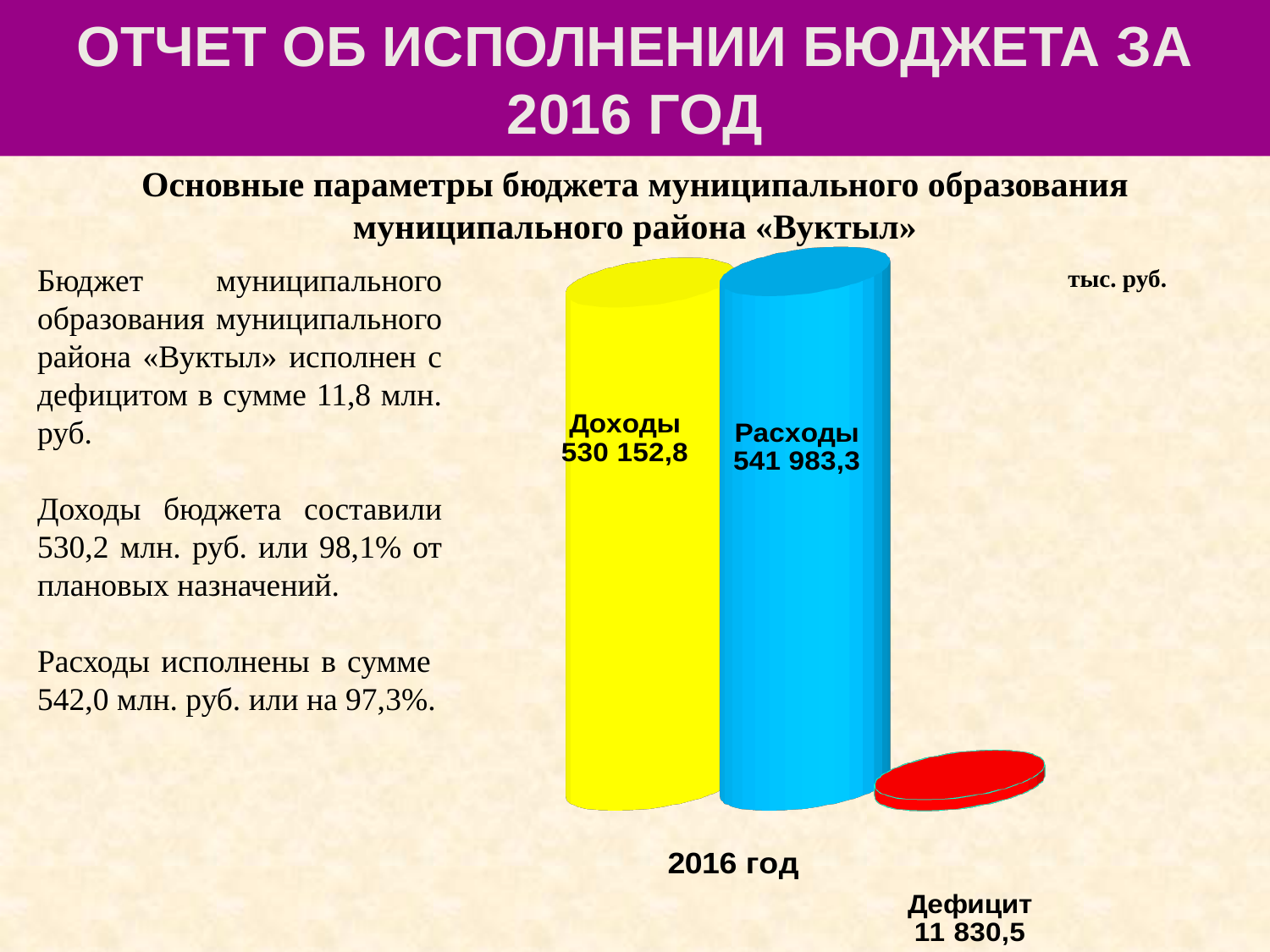

# отчет об исполнении бюджета за 2016 год

Основные параметры бюджета муниципального образования муниципального района «Вуктыл»

[unsupported chart]

Бюджет муниципального образования муниципального района «Вуктыл» исполнен с дефицитом в сумме 11,8 млн. руб.

Доходы бюджета составили 530,2 млн. руб. или 98,1% от плановых назначений.

Расходы исполнены в сумме  542,0 млн. руб. или на 97,3%.
тыс. руб.